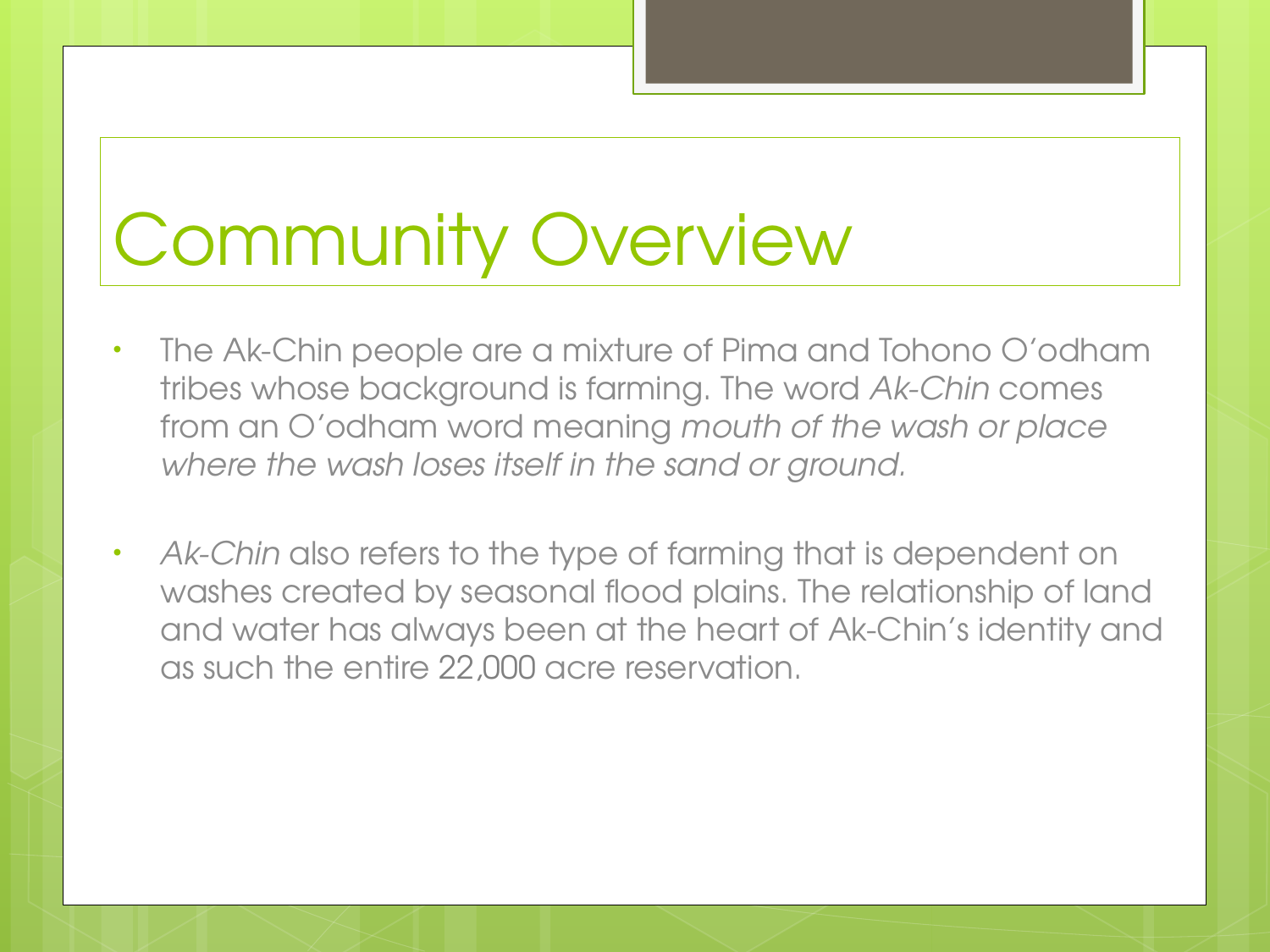

# Community Overview

The Ak-Chin people are a mixture of Pima and Tohono O’odham tribes whose background is farming. The word Ak-Chin comes from an O’odham word meaning mouth of the wash or place where the wash loses itself in the sand or ground.

Ak-Chin also refers to the type of farming that is dependent on washes created by seasonal flood plains. The relationship of land and water has always been at the heart of Ak-Chin’s identity and as such the entire 22,000 acre reservation.